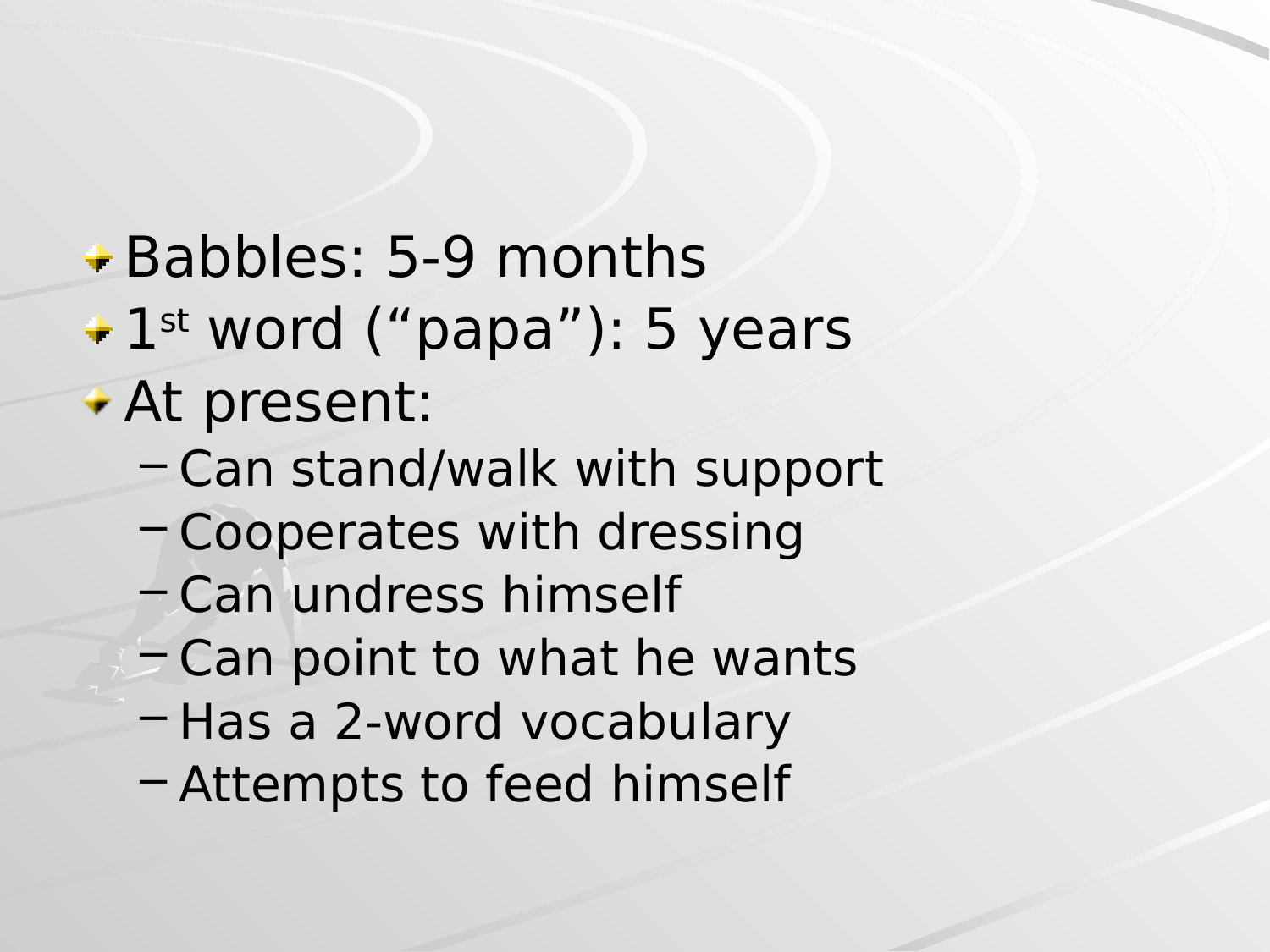

Babbles: 5-9 months
1st word (“papa”): 5 years
At present:
Can stand/walk with support
Cooperates with dressing
Can undress himself
Can point to what he wants
Has a 2-word vocabulary
Attempts to feed himself